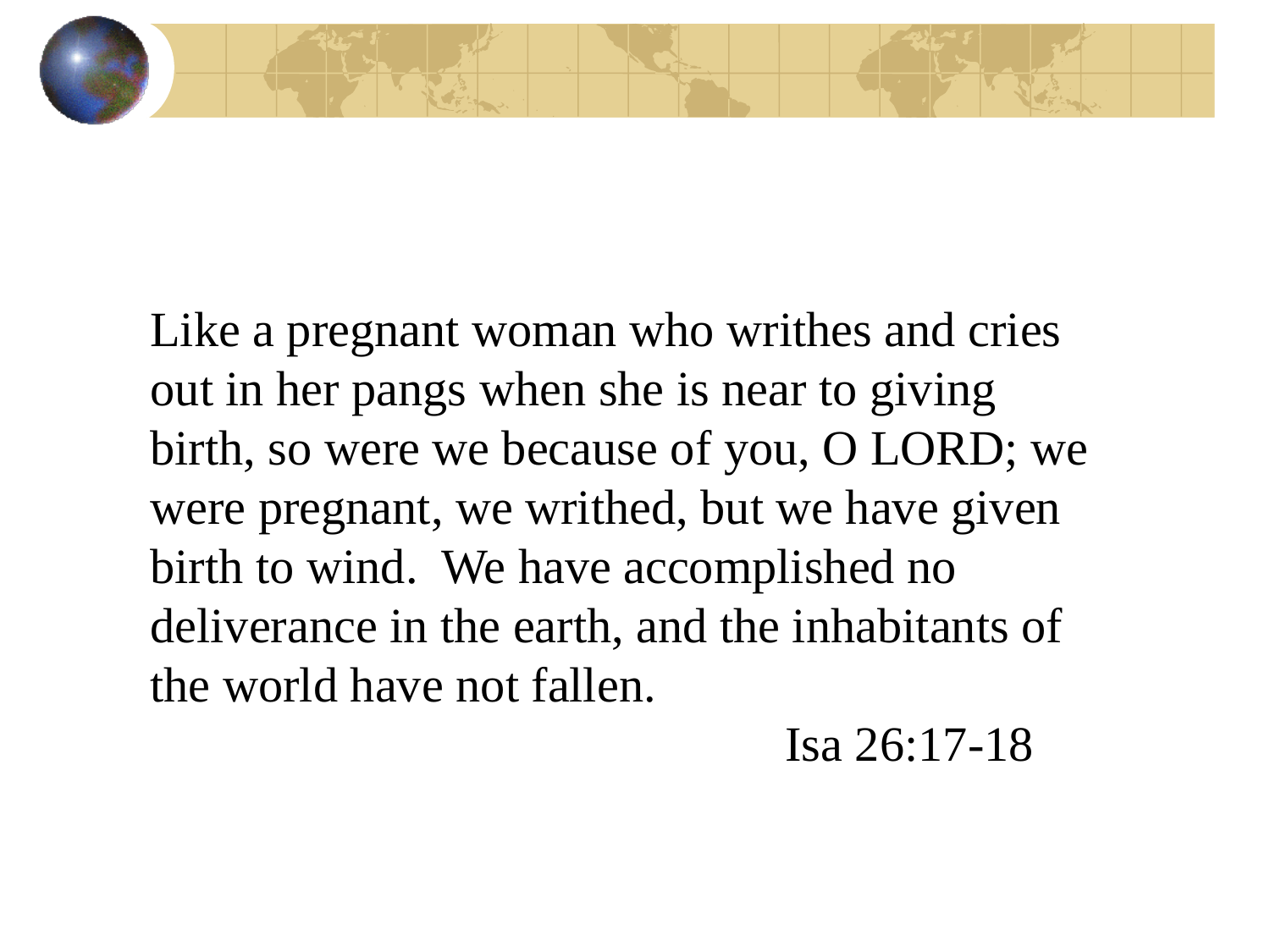

# Like a pregnant woman who writhes and cries out in her pangs when she is near to giving birth, so were we because of you, O LORD; we were pregnant, we writhed, but we have given birth to wind.  We have accomplished no deliverance in the earth, and the inhabitants of the world have not fallen. Isa 26:17-18